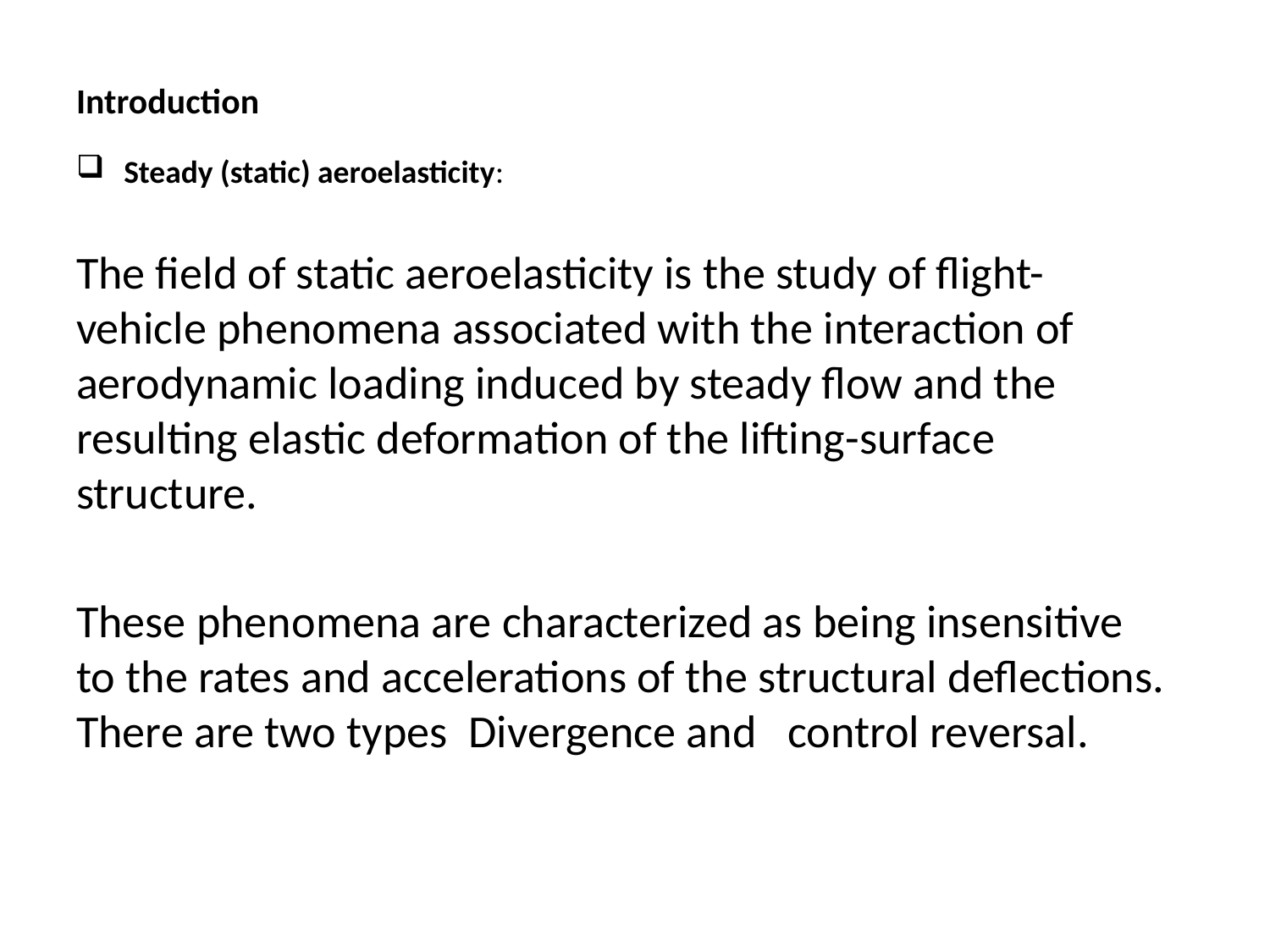

# Introduction
Steady (static) aeroelasticity:

The field of static aeroelasticity is the study of flight-vehicle phenomena associated with the interaction of aerodynamic loading induced by steady flow and the resulting elastic deformation of the lifting-surface structure.

These phenomena are characterized as being insensitive to the rates and accelerations of the structural deflections. There are two types  Divergence and   control reversal.